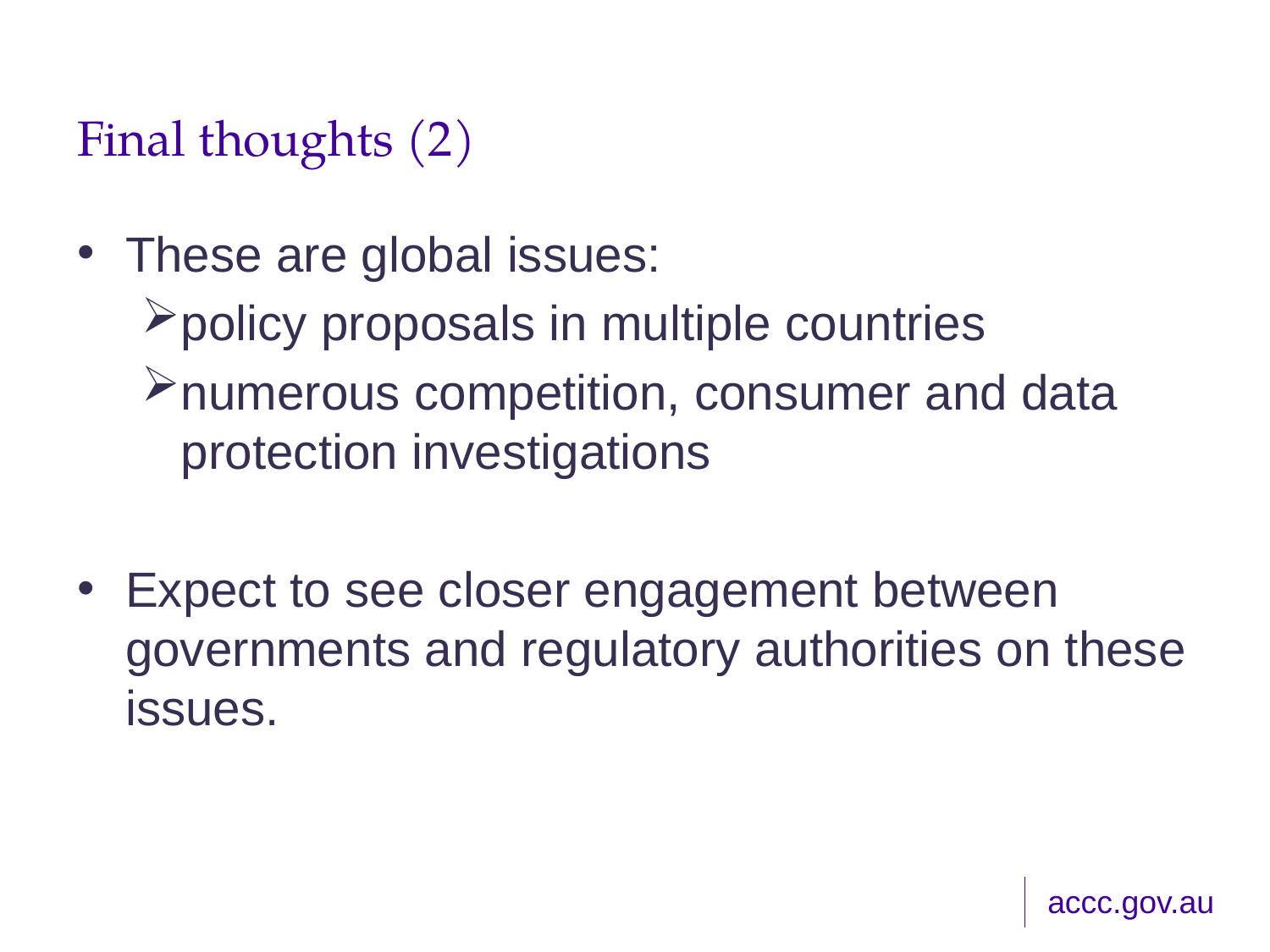

# Final thoughts (2)
These are global issues:
policy proposals in multiple countries
numerous competition, consumer and data protection investigations

Expect to see closer engagement between governments and regulatory authorities on these issues.